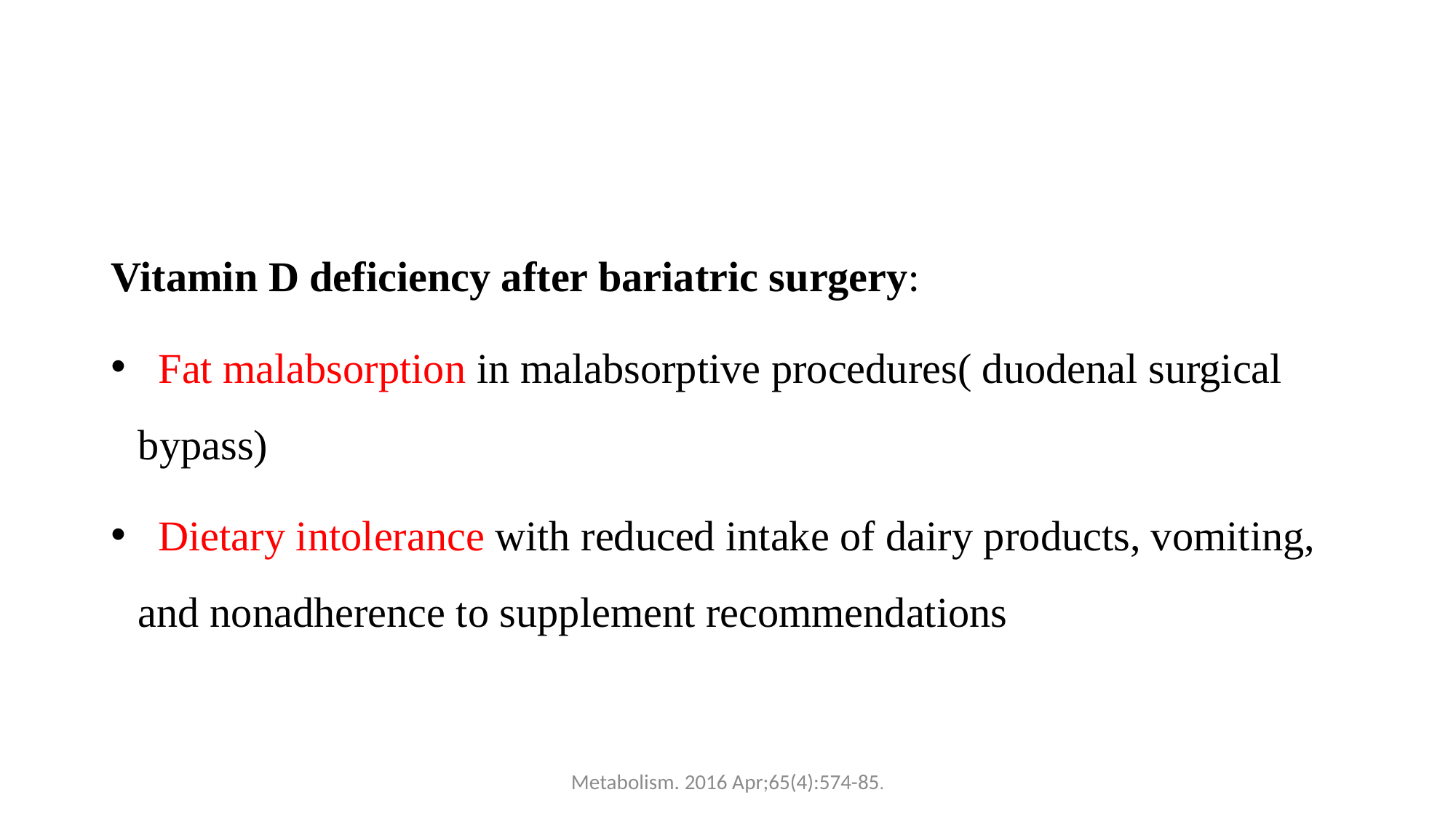

#
Vitamin D deficiency after bariatric surgery:
  Fat malabsorption in malabsorptive procedures( duodenal surgical bypass)
  Dietary intolerance with reduced intake of dairy products, vomiting, and nonadherence to supplement recommendations
Metabolism. 2016 Apr;65(4):574-85.